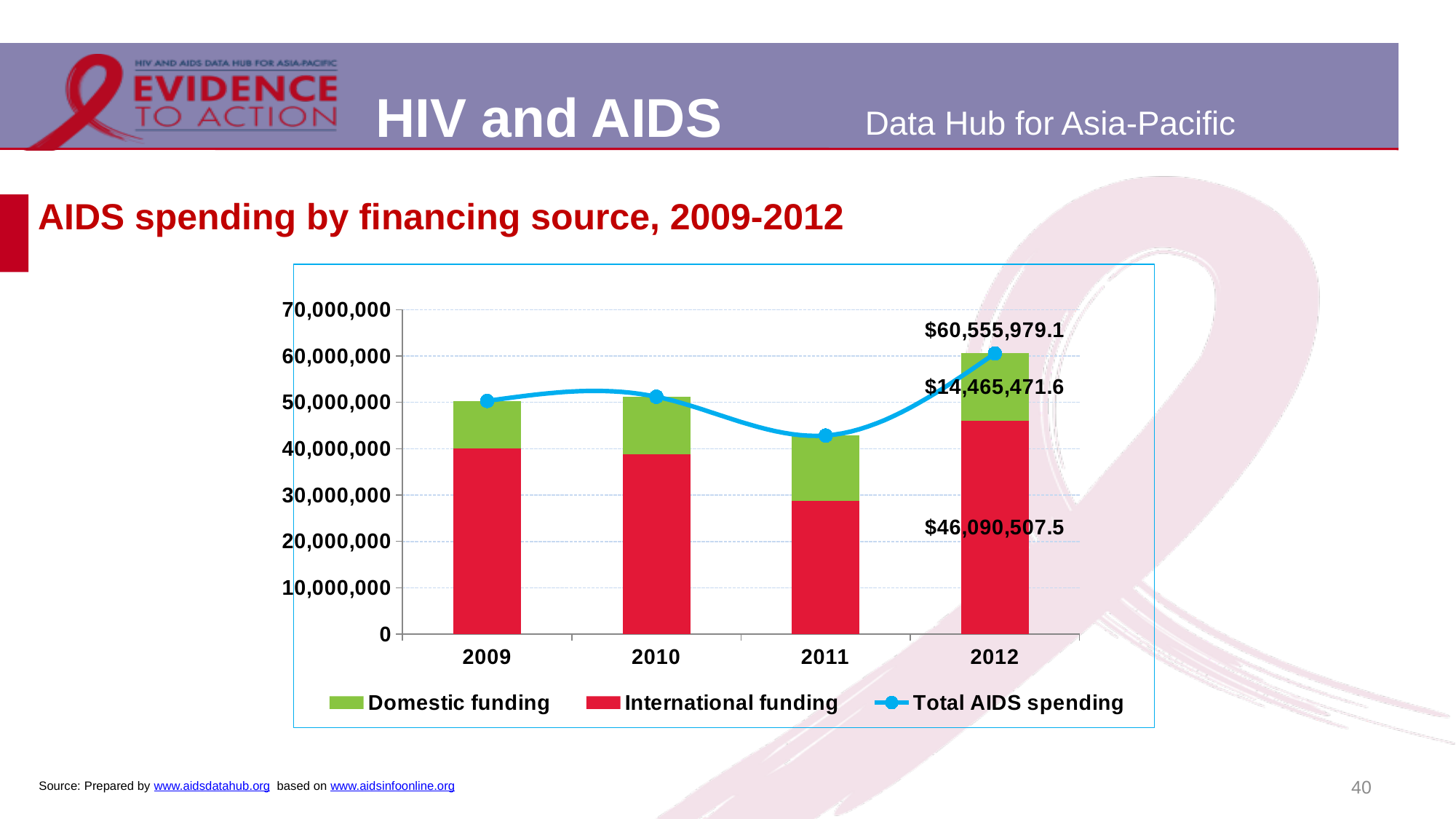

# AIDS spending by financing source, 2009-2012

### Chart

| Category | International funding | Domestic funding | Total AIDS spending |
|---|---|---|---|
| 2009 | 40114942.52873564 | 10191570.881226053 | 50306513.40996169 |
| 2010 | 38825757.57575757 | 12386363.636363637 | 51212121.2121212 |
| 2011 | 28776541.51785714 | 14071503.57142857 | 42848045.08928572 |
| 2012 | 46090507.46268657 | 14465471.641791046 | 60555979.104477614 |
40
Source: Prepared by www.aidsdatahub.org  based on www.aidsinfoonline.org